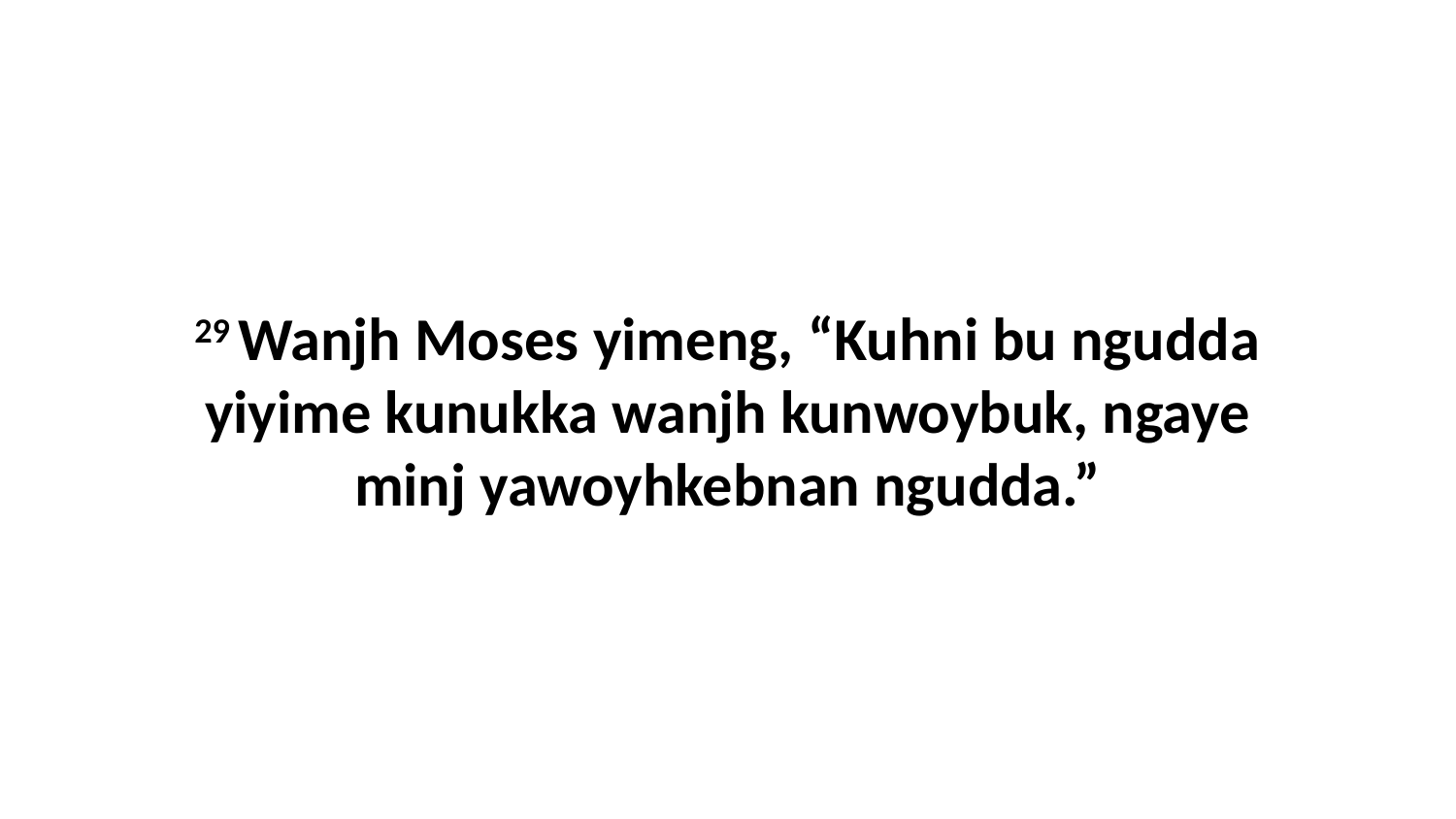

29 Wanjh Moses yimeng, “Kuhni bu ngudda yiyime kunukka wanjh kunwoybuk, ngaye minj yawoyhkebnan ngudda.”